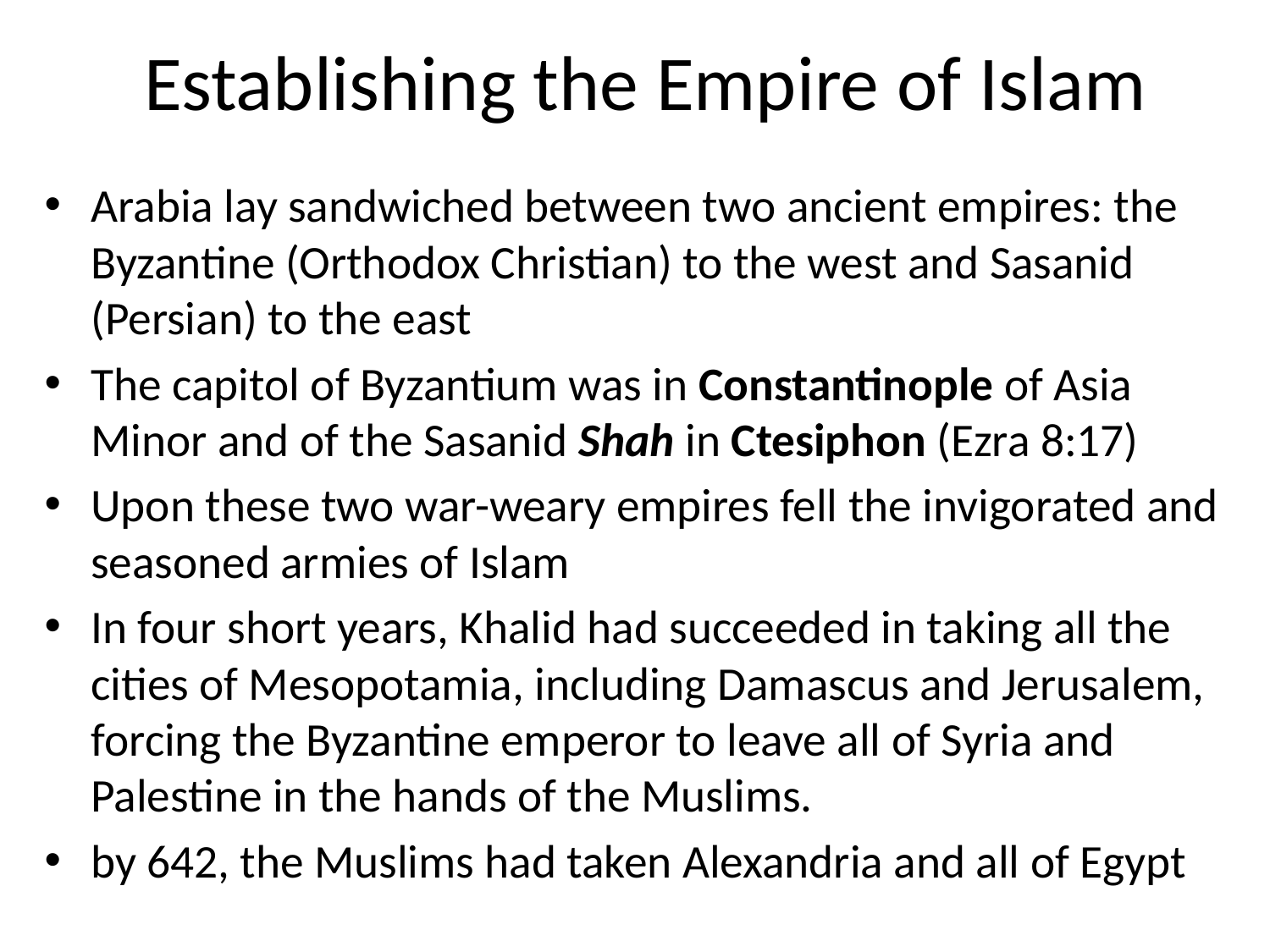

# Establishing the Empire of Islam
Arabia lay sandwiched between two ancient empires: the Byzantine (Orthodox Christian) to the west and Sasanid (Persian) to the east
The capitol of Byzantium was in Constantinople of Asia Minor and of the Sasanid Shah in Ctesiphon (Ezra 8:17)
Upon these two war-weary empires fell the invigorated and seasoned armies of Islam
In four short years, Khalid had succeeded in taking all the cities of Mesopotamia, including Damascus and Jerusalem, forcing the Byzantine emperor to leave all of Syria and Palestine in the hands of the Muslims.
by 642, the Muslims had taken Alexandria and all of Egypt